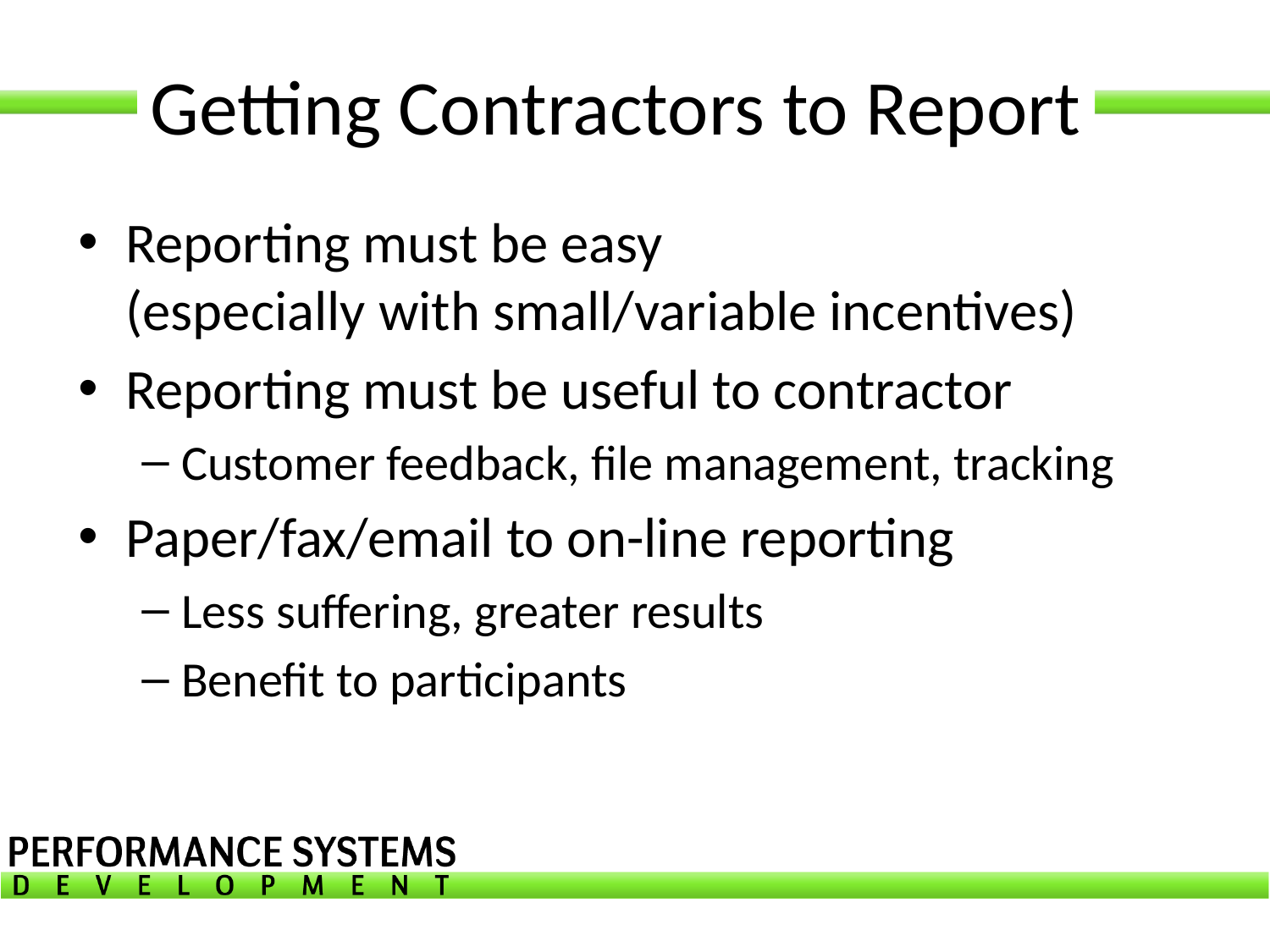

# Getting Contractors to Report
Reporting must be easy                        (especially with small/variable incentives)
Reporting must be useful to contractor
Customer feedback, file management, tracking
Paper/fax/email to on-line reporting
Less suffering, greater results
Benefit to participants